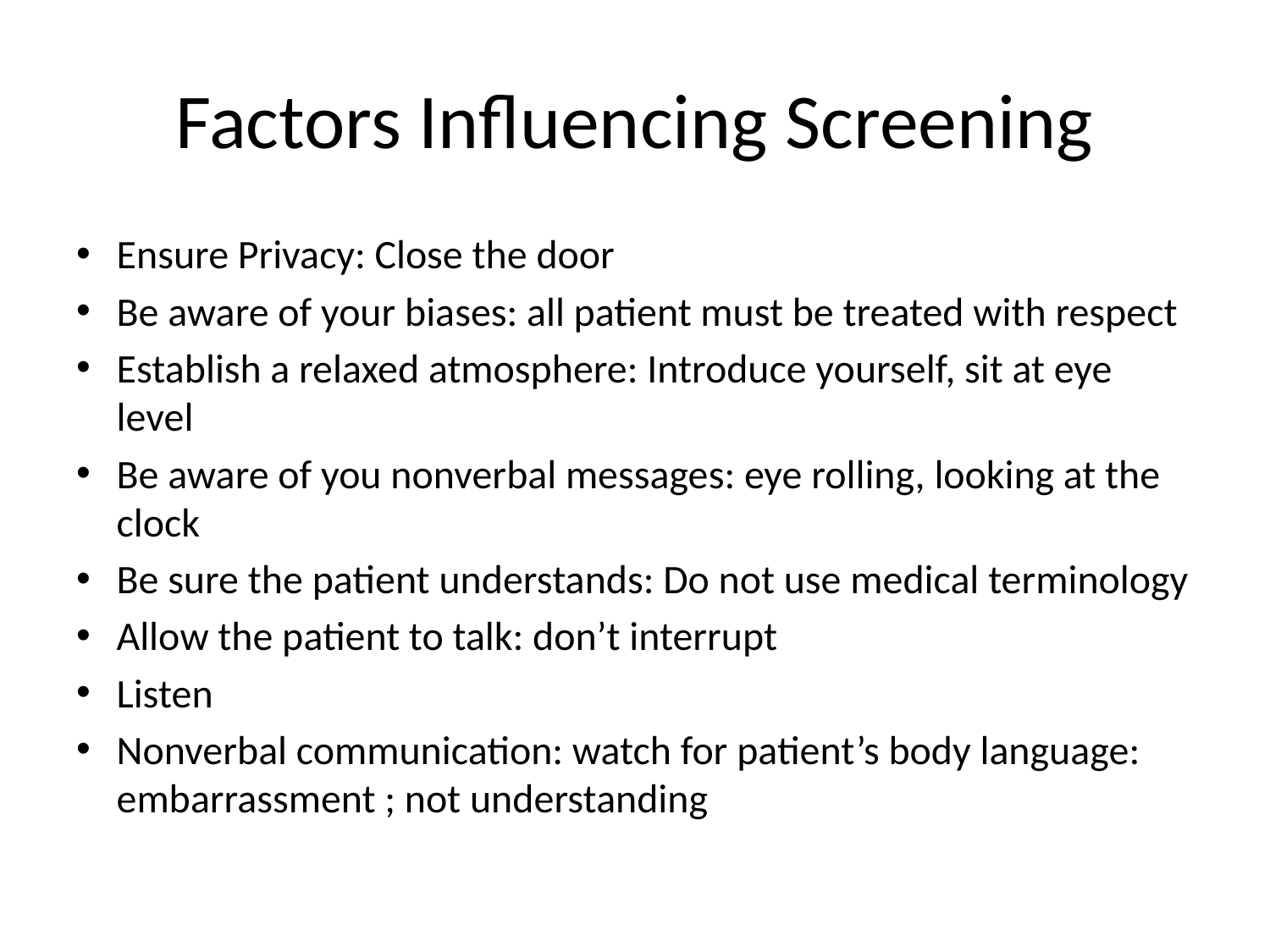

# Factors Influencing Screening
Ensure Privacy: Close the door
Be aware of your biases: all patient must be treated with respect
Establish a relaxed atmosphere: Introduce yourself, sit at eye level
Be aware of you nonverbal messages: eye rolling, looking at the clock
Be sure the patient understands: Do not use medical terminology
Allow the patient to talk: don’t interrupt
Listen
Nonverbal communication: watch for patient’s body language: embarrassment ; not understanding